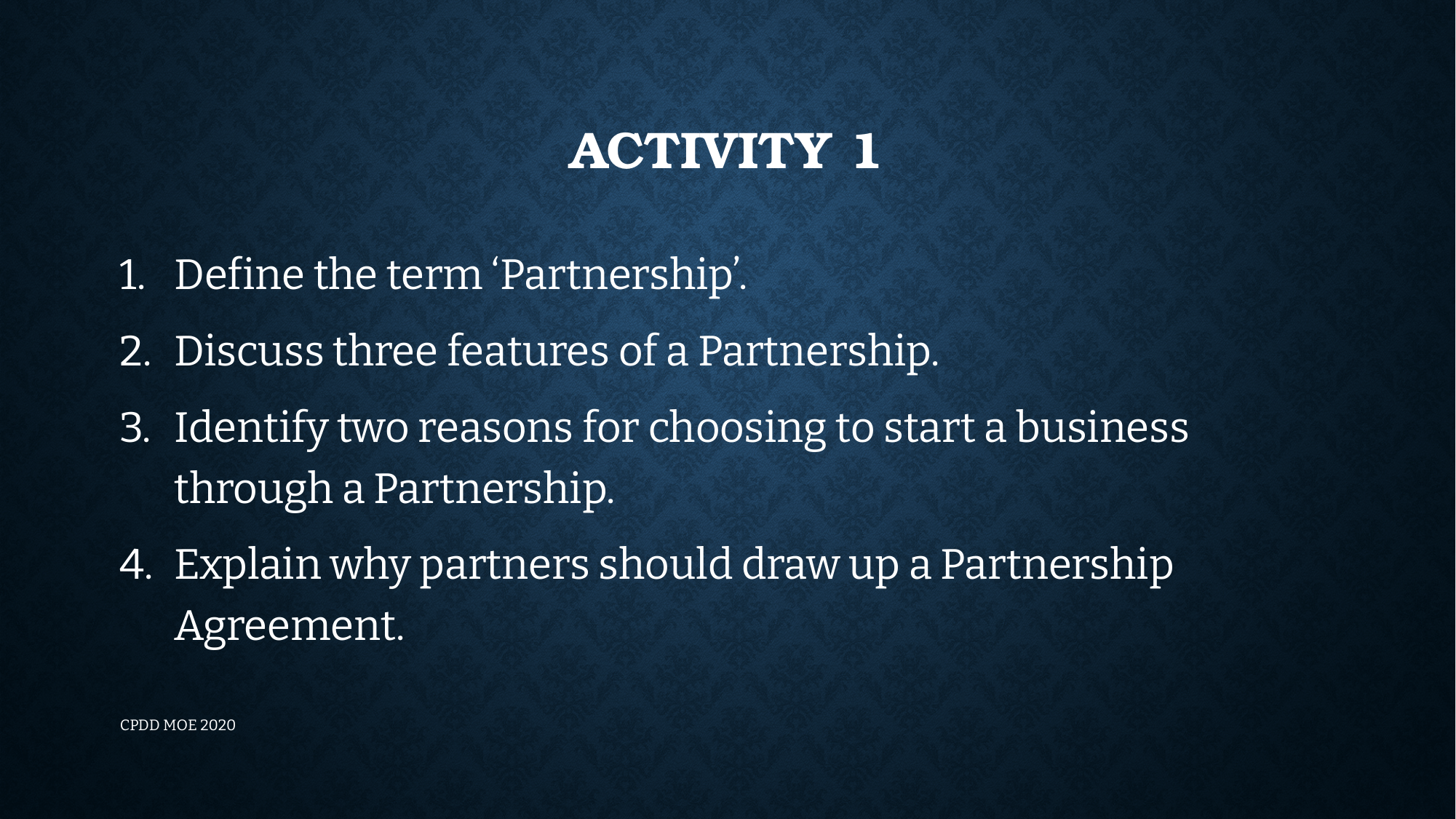

# Activity 1
Define the term ‘Partnership’.
Discuss three features of a Partnership.
Identify two reasons for choosing to start a business through a Partnership.
Explain why partners should draw up a Partnership Agreement.

CPDD MOE 2020